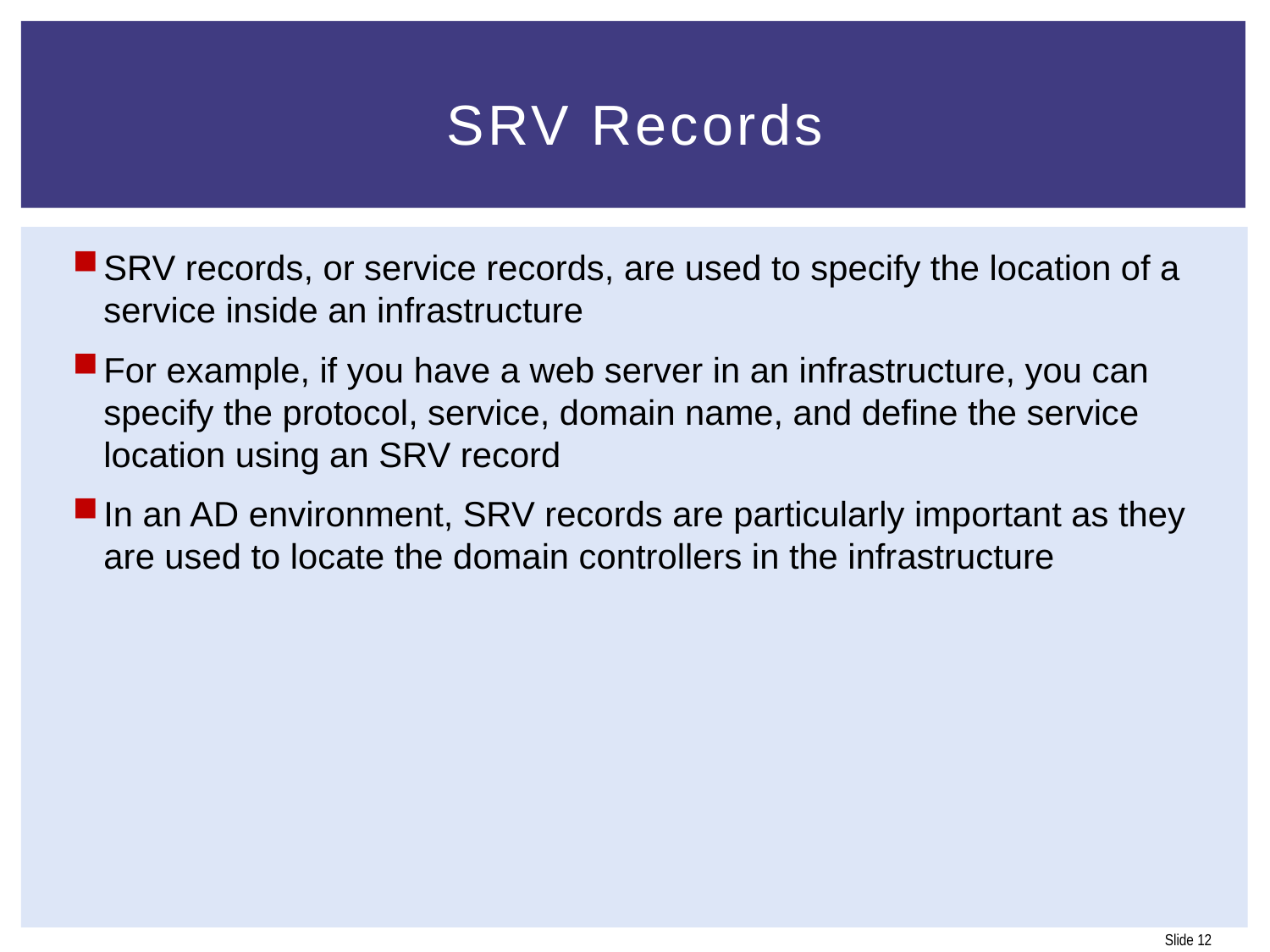

# SRV Records
SRV records, or service records, are used to specify the location of a service inside an infrastructure
For example, if you have a web server in an infrastructure, you can specify the protocol, service, domain name, and define the service location using an SRV record
In an AD environment, SRV records are particularly important as they are used to locate the domain controllers in the infrastructure